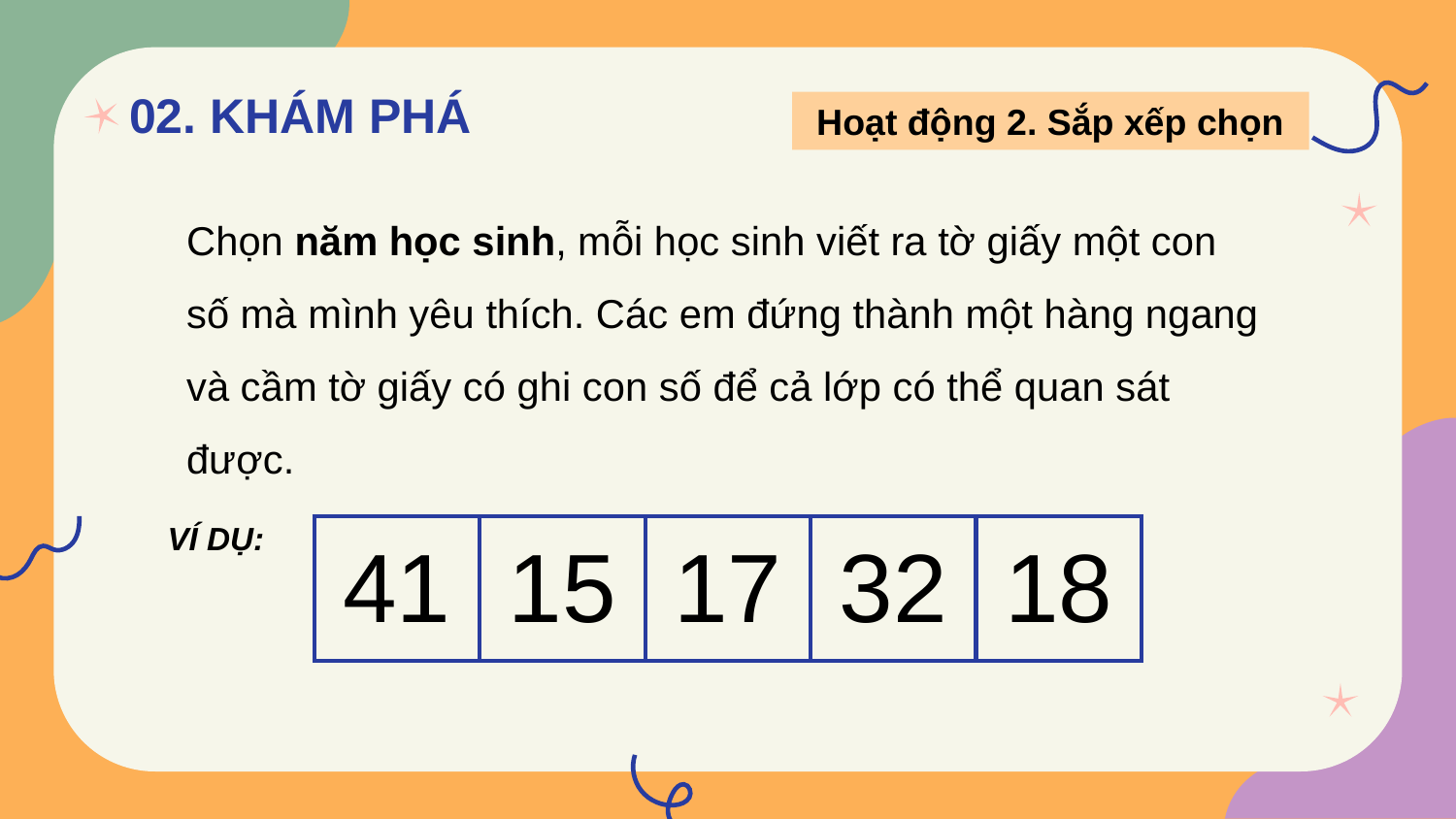

# 02. KHÁM PHÁ
Hoạt động 2. Sắp xếp chọn
Chọn năm học sinh, mỗi học sinh viết ra tờ giấy một con số mà mình yêu thích. Các em đứng thành một hàng ngang và cầm tờ giấy có ghi con số để cả lớp có thể quan sát được.

VÍ DỤ:
| 41 | 15 | 17 | 32 | 18 |
| --- | --- | --- | --- | --- |